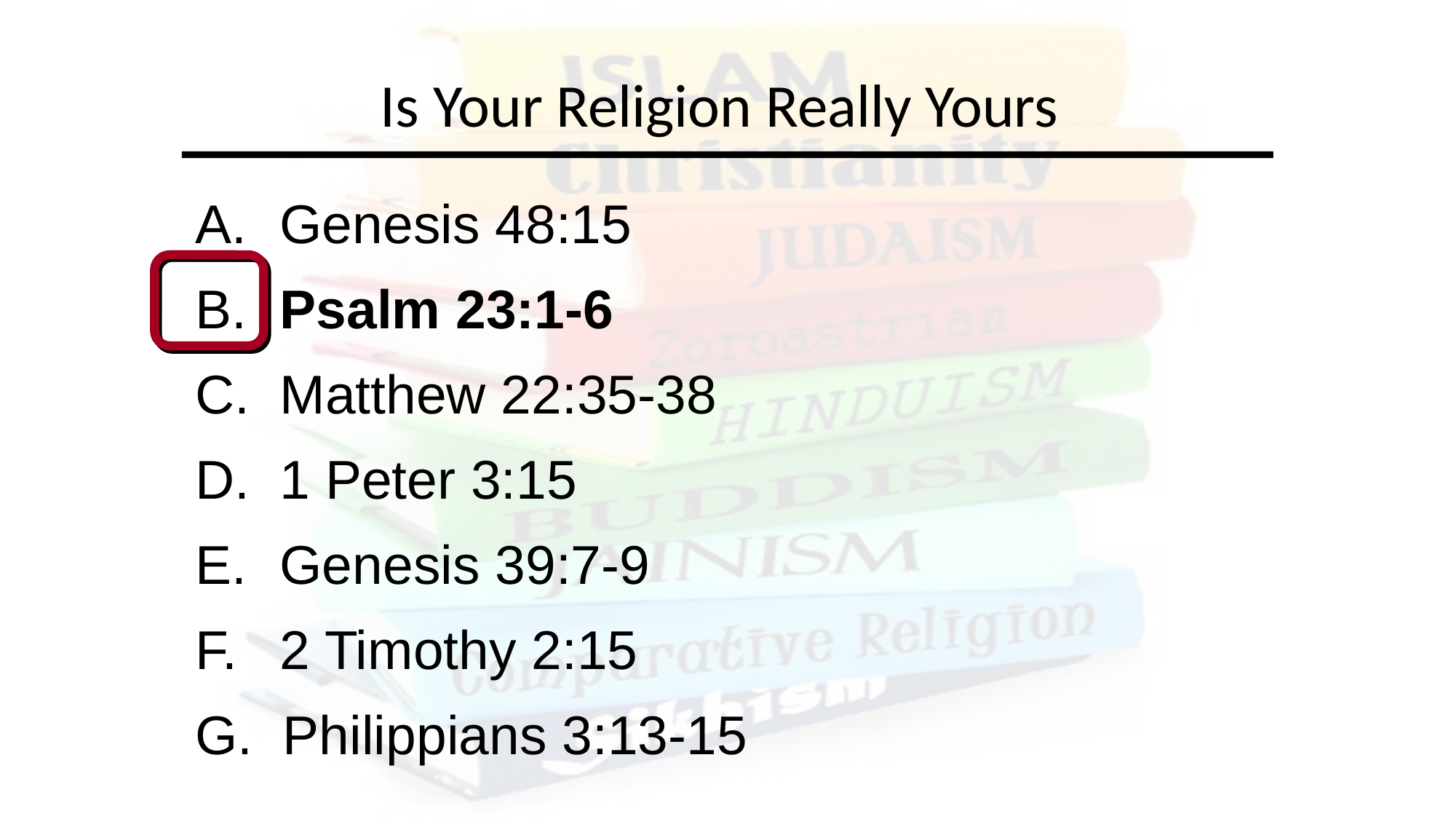

Is Your Religion Really Yours

  Genesis 48:15
  Psalm 23:1-6
  Matthew 22:35-38
  1 Peter 3:15
  Genesis 39:7-9
  2 Timothy 2:15
  Philippians 3:13-15